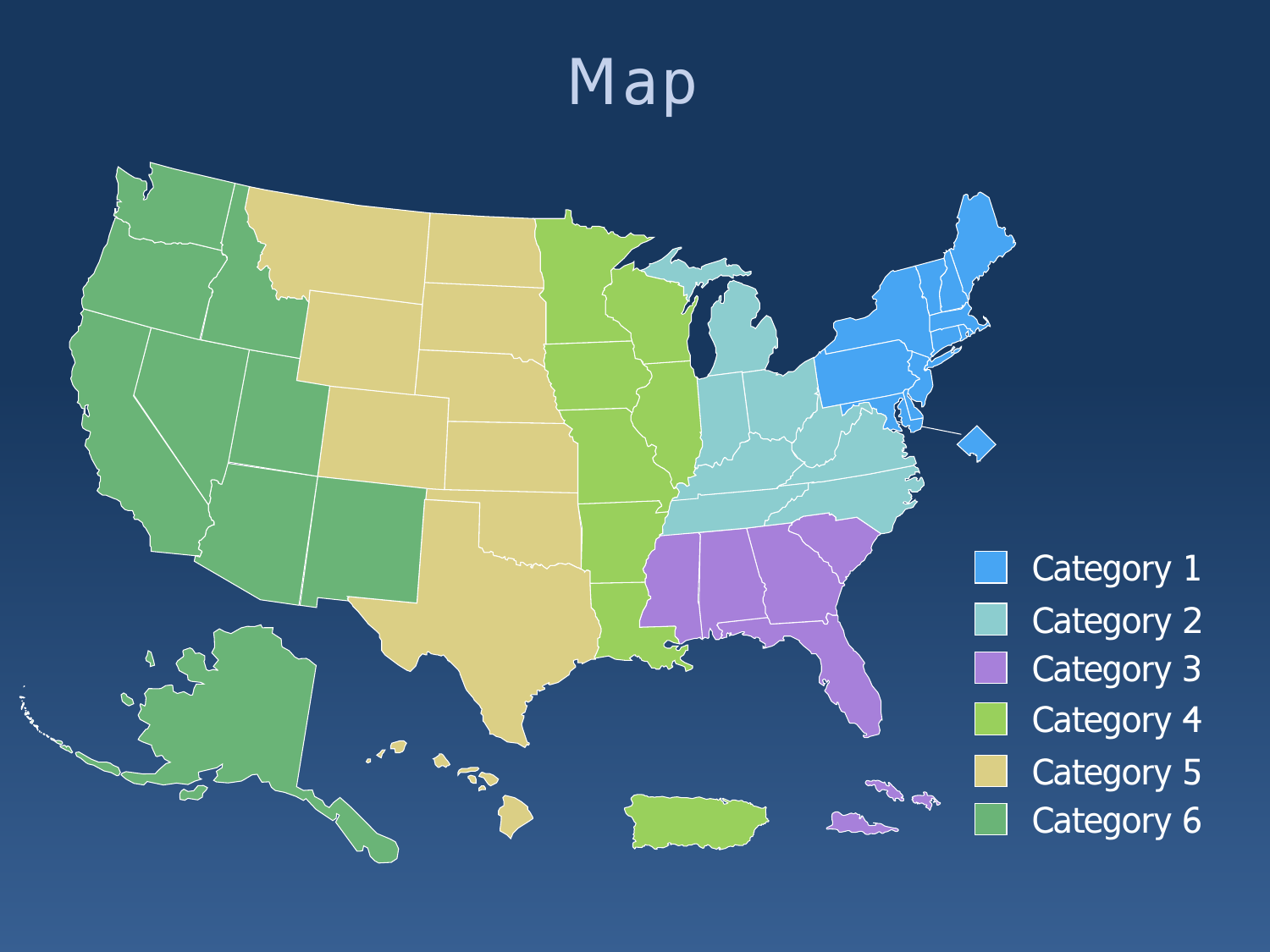

# Map

Category 1

Category 2

Category 3

Category 4

Category 5

Category 6